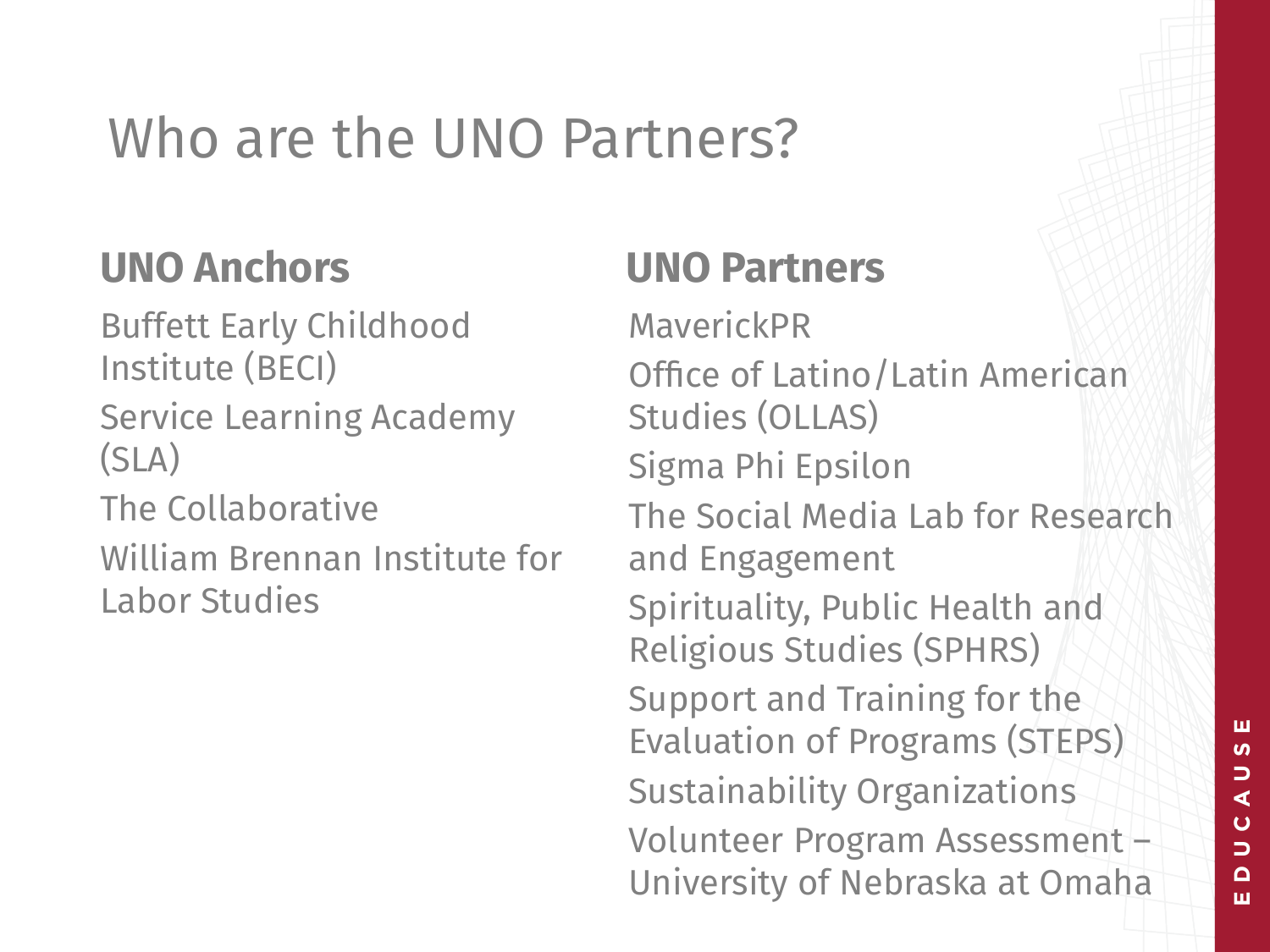

# Who are the UNO Partners?
UNO Anchors
UNO Partners
Buffett Early Childhood Institute (BECI)
Service Learning Academy (SLA)
The Collaborative
William Brennan Institute for Labor Studies
MaverickPR
Office of Latino/Latin American Studies (OLLAS)
Sigma Phi Epsilon
The Social Media Lab for Research and Engagement
Spirituality, Public Health and Religious Studies (SPHRS)
Support and Training for the Evaluation of Programs (STEPS)
Sustainability Organizations
Volunteer Program Assessment – University of Nebraska at Omaha